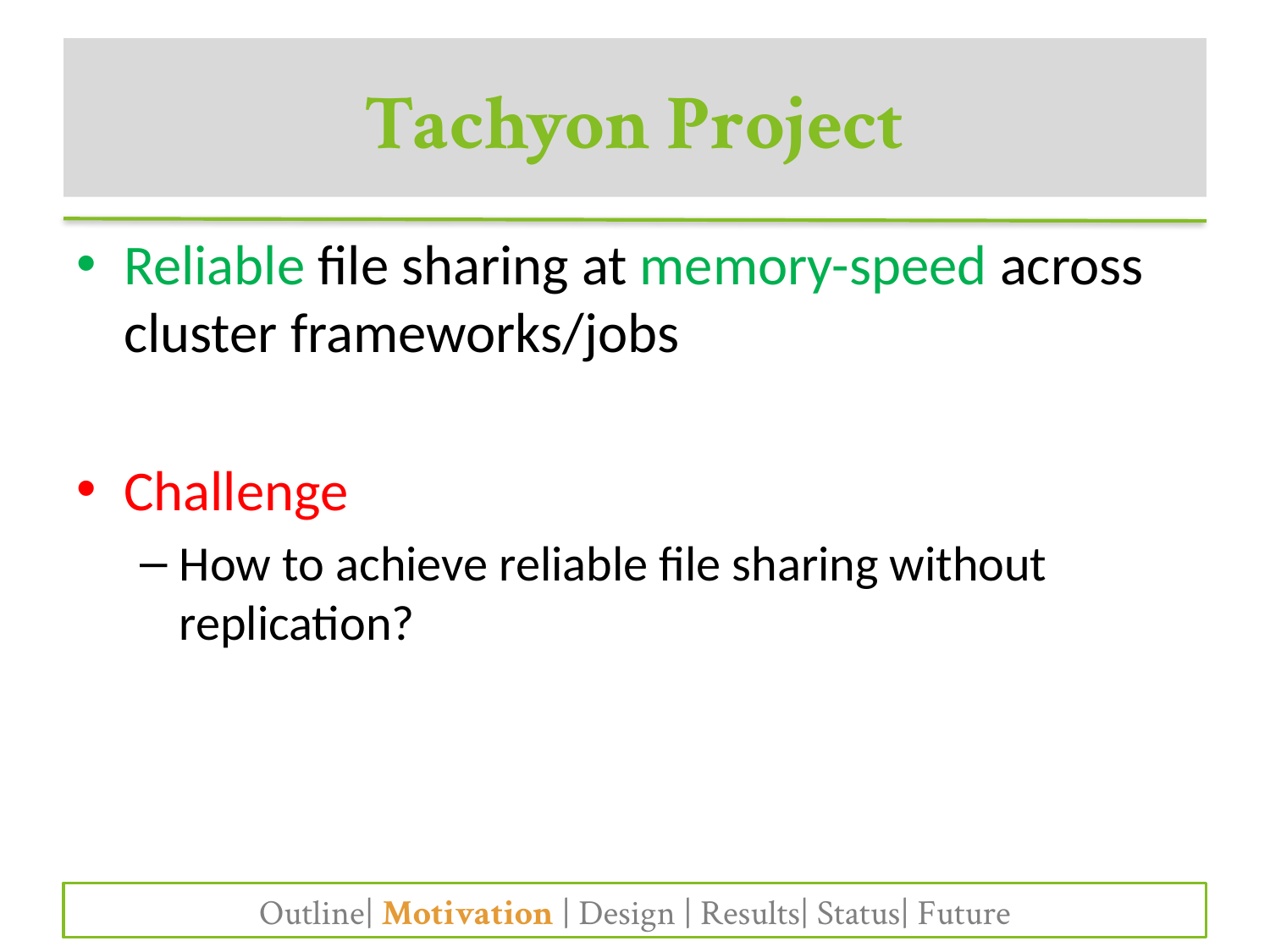

# Tachyon Project
Reliable file sharing at memory-speed across cluster frameworks/jobs

Challenge
How to achieve reliable file sharing without replication?
Outline| Motivation | Design | Results| Status| Future